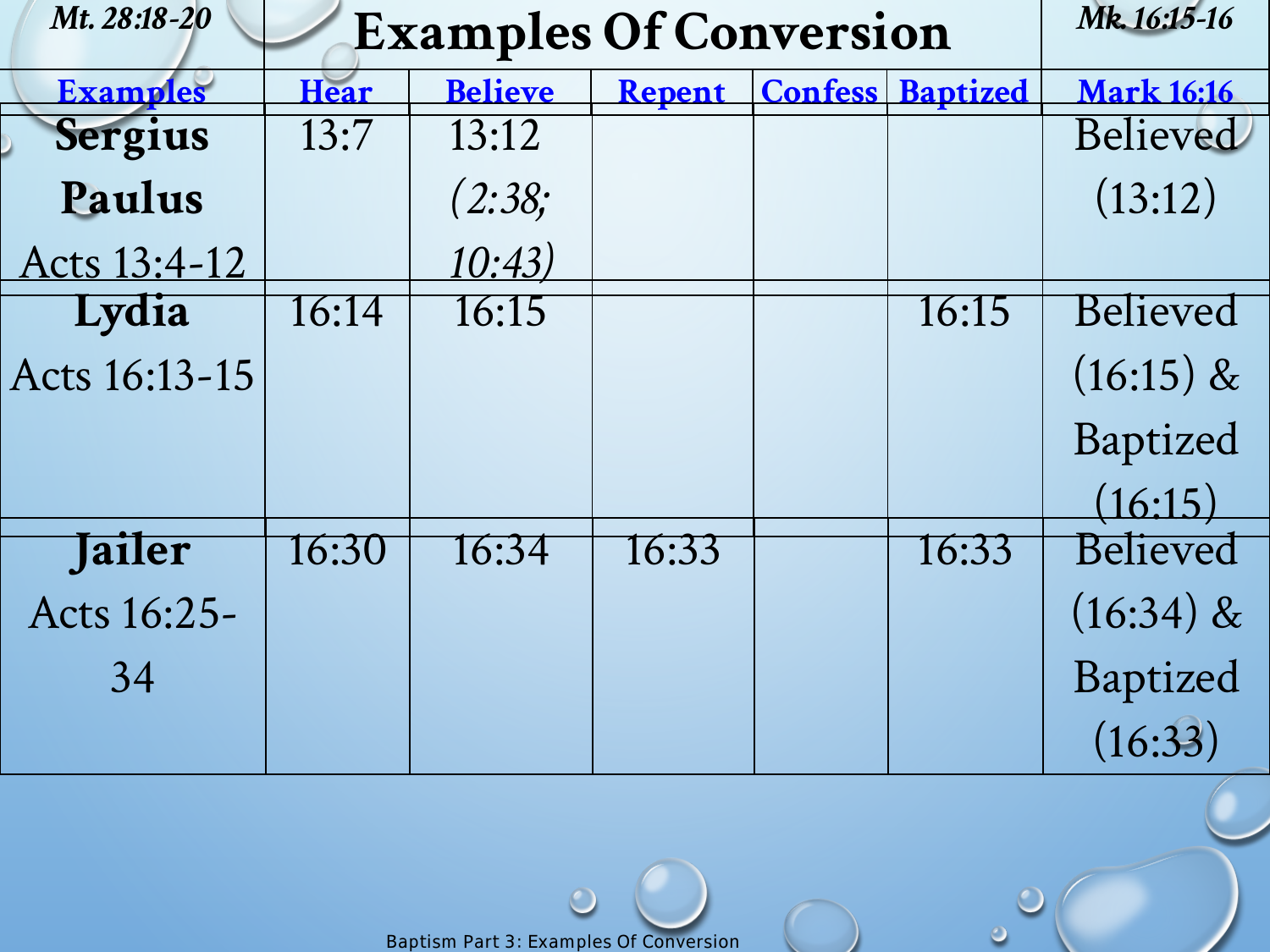

| Mt. 28:18-20 | Examples Of Conversion |  |  |  |  | Mk. 16:15-16 |
| --- | --- | --- | --- | --- | --- | --- |
| Examples | Hear | Believe | Repent | Confess | Baptized | Mark 16:16 |
| Sergius Paulus Acts 13:4-12 | 13:7 | 13:12 (2:38; 10:43) |  |  |  | Believed (13:12) |
| --- | --- | --- | --- | --- | --- | --- |
| Lydia Acts 16:13-15 | 16:14 | 16:15 |  |  | 16:15 | Believed (16:15) & Baptized (16:15) |
| --- | --- | --- | --- | --- | --- | --- |
| Jailer Acts 16:25-34 | 16:30 | 16:34 | 16:33 |  | 16:33 | Believed (16:34) & Baptized (16:33) |
| --- | --- | --- | --- | --- | --- | --- |
Baptism Part 3: Examples Of Conversion